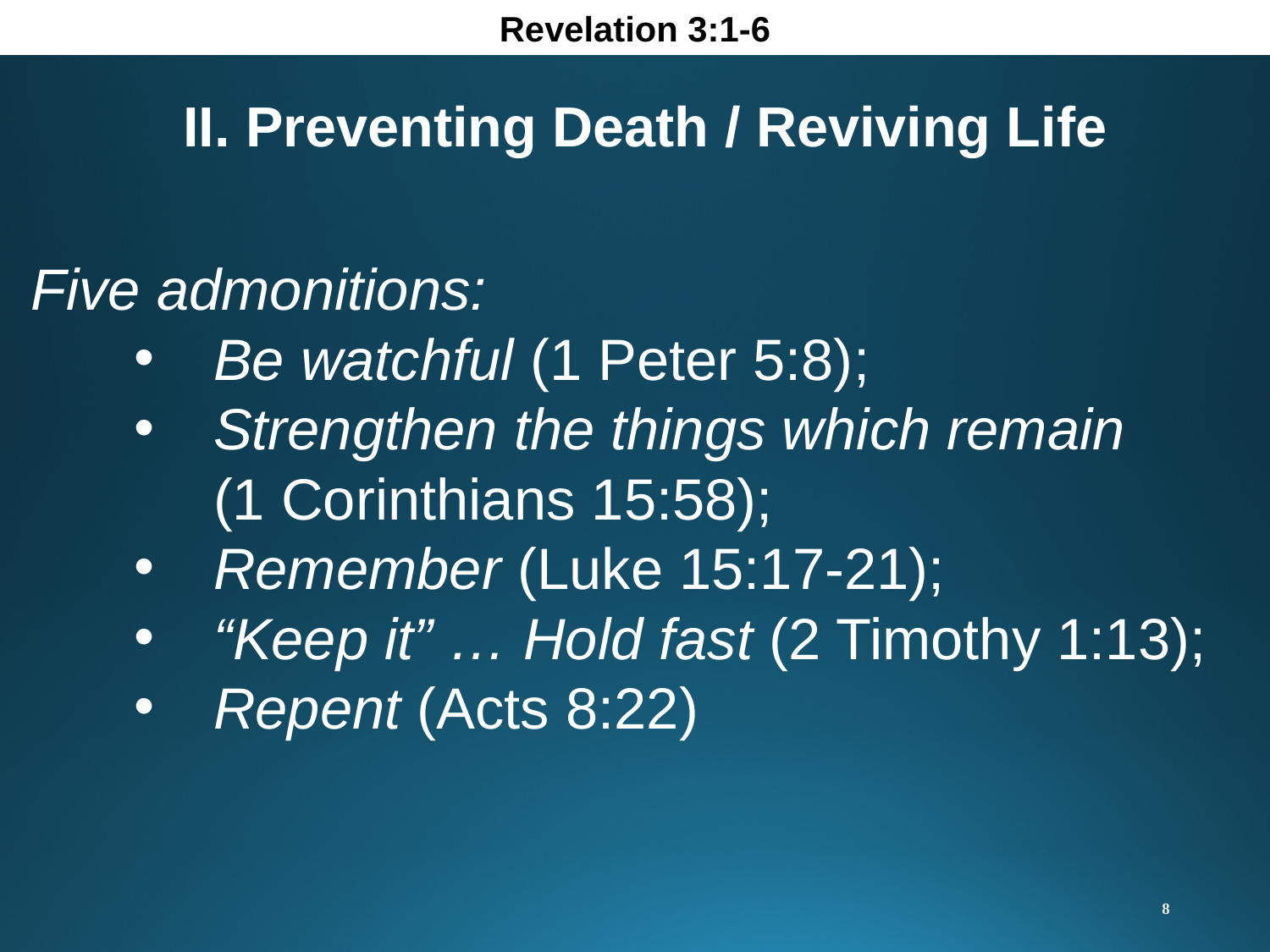

Revelation 3:1-6
II. Preventing Death / Reviving Life
Five admonitions:
Be watchful (1 Peter 5:8);
Strengthen the things which remain
(1 Corinthians 15:58);
Remember (Luke 15:17-21);
“Keep it” … Hold fast (2 Timothy 1:13);
Repent (Acts 8:22)
8